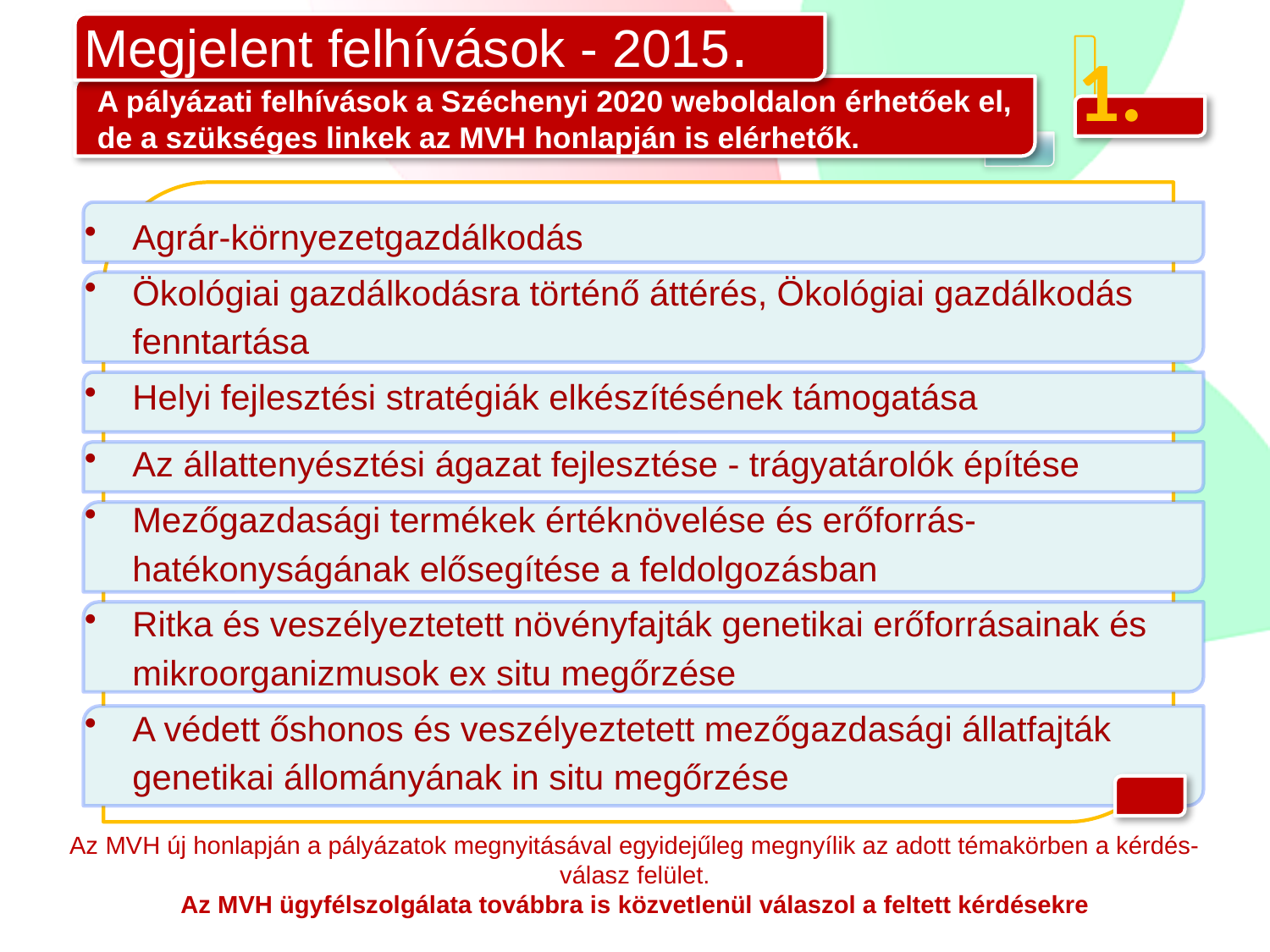

# Megjelent felhívások - 2015.

1.

A pályázati felhívások a Széchenyi 2020 weboldalon érhetőek el,
de a szükséges linkek az MVH honlapján is elérhetők.

Agrár-környezetgazdálkodás
Ökológiai gazdálkodásra történő áttérés, Ökológiai gazdálkodás fenntartása
Helyi fejlesztési stratégiák elkészítésének támogatása

Az állattenyésztési ágazat fejlesztése - trágyatárolók építése
Mezőgazdasági termékek értéknövelése és erőforrás- hatékonyságának elősegítése a feldolgozásban
Ritka és veszélyeztetett növényfajták genetikai erőforrásainak és mikroorganizmusok ex situ megőrzése
A védett őshonos és veszélyeztetett mezőgazdasági állatfajták genetikai állományának in situ megőrzése

Az MVH új honlapján a pályázatok megnyitásával egyidejűleg megnyílik az adott témakörben a kérdés-válasz felület.
Az MVH ügyfélszolgálata továbbra is közvetlenül válaszol a feltett kérdésekre